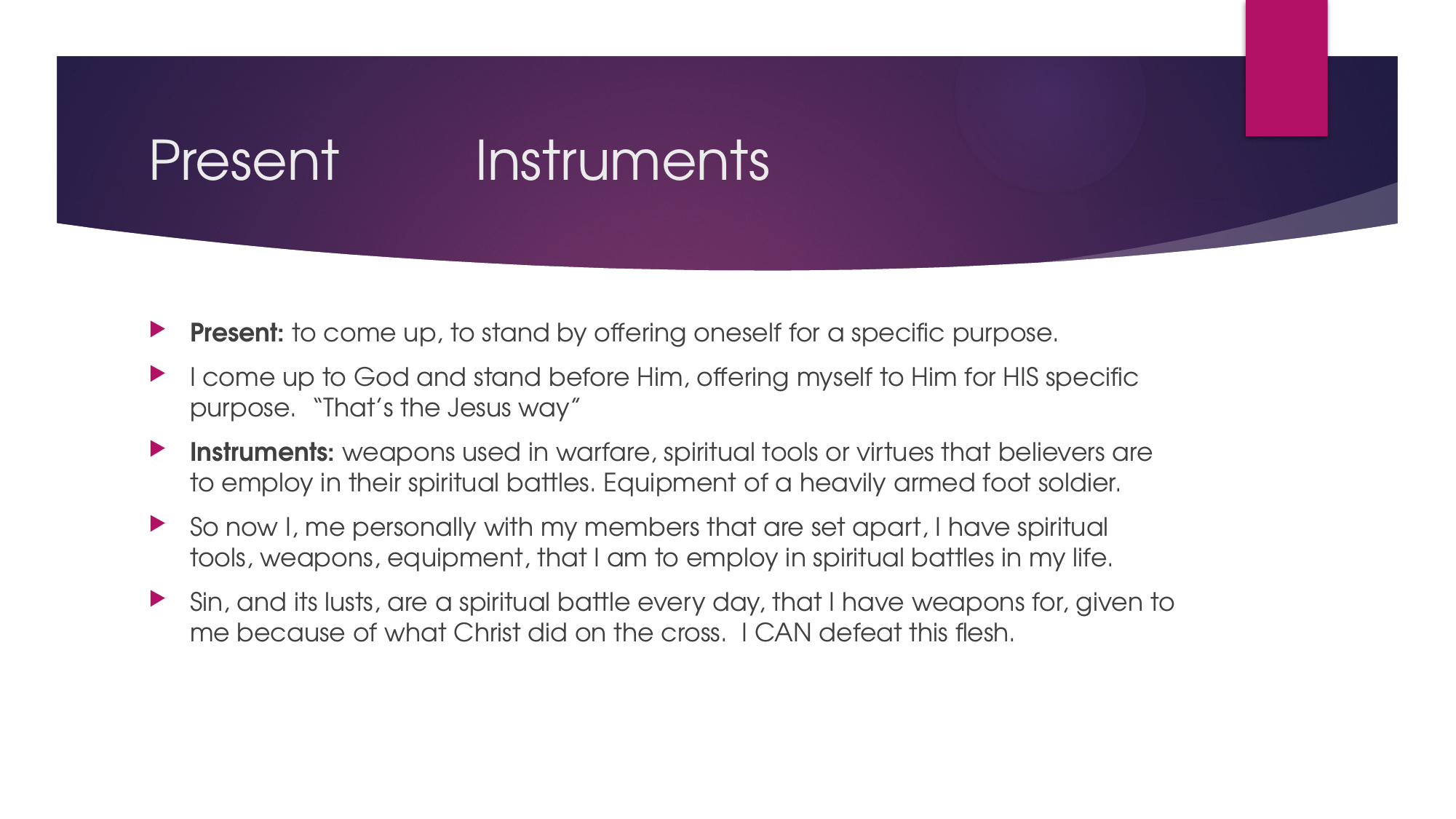

# Present         Instruments
Present: to come up, to stand by offering oneself for a specific purpose.
I come up to God and stand before Him, offering myself to Him for HIS specific purpose.  “That’s the Jesus way”
Instruments: weapons used in warfare, spiritual tools or virtues that believers are to employ in their spiritual battles. Equipment of a heavily armed foot soldier.
So now I, me personally with my members that are set apart, I have spiritual tools, weapons, equipment, that I am to employ in spiritual battles in my life.
Sin, and its lusts, are a spiritual battle every day, that I have weapons for, given to me because of what Christ did on the cross.  I CAN defeat this flesh.